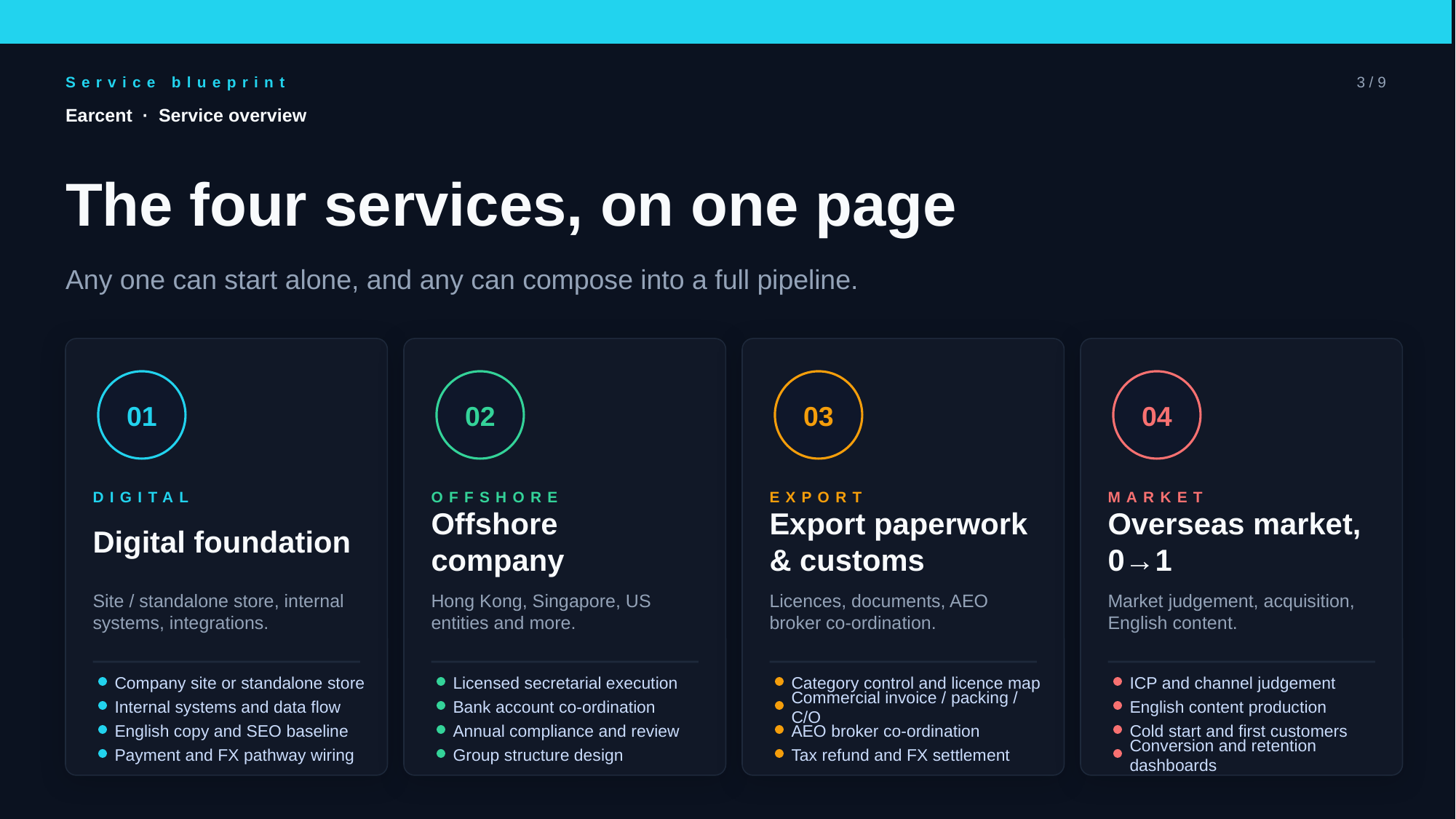

Service blueprint
3 / 9
Earcent  ·  Service overview
The four services, on one page
Any one can start alone, and any can compose into a full pipeline.

01
02
03
04
DIGITAL
OFFSHORE
EXPORT
MARKET
Digital foundation
Offshore company
Export paperwork & customs
Overseas market, 0→1
Site / standalone store, internal systems, integrations.
Hong Kong, Singapore, US entities and more.
Licences, documents, AEO broker co-ordination.
Market judgement, acquisition, English content.

Company site or standalone store
Licensed secretarial execution
Category control and licence map
ICP and channel judgement

Internal systems and data flow
Bank account co-ordination
Commercial invoice / packing / C/O
English content production

English copy and SEO baseline
Annual compliance and review
AEO broker co-ordination
Cold start and first customers

Payment and FX pathway wiring
Group structure design
Tax refund and FX settlement
Conversion and retention dashboards